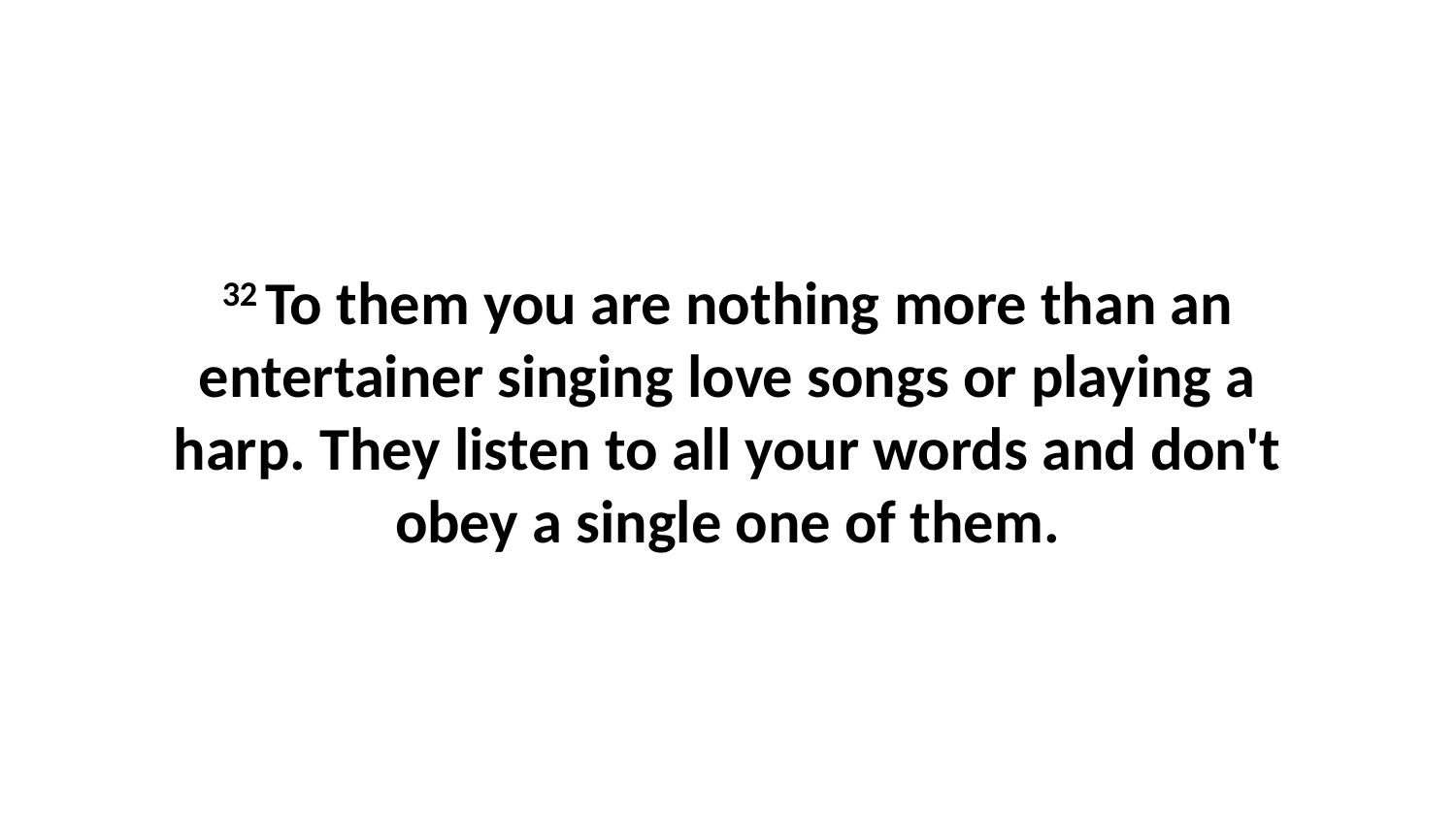

32 To them you are nothing more than an entertainer singing love songs or playing a harp. They listen to all your words and don't obey a single one of them.